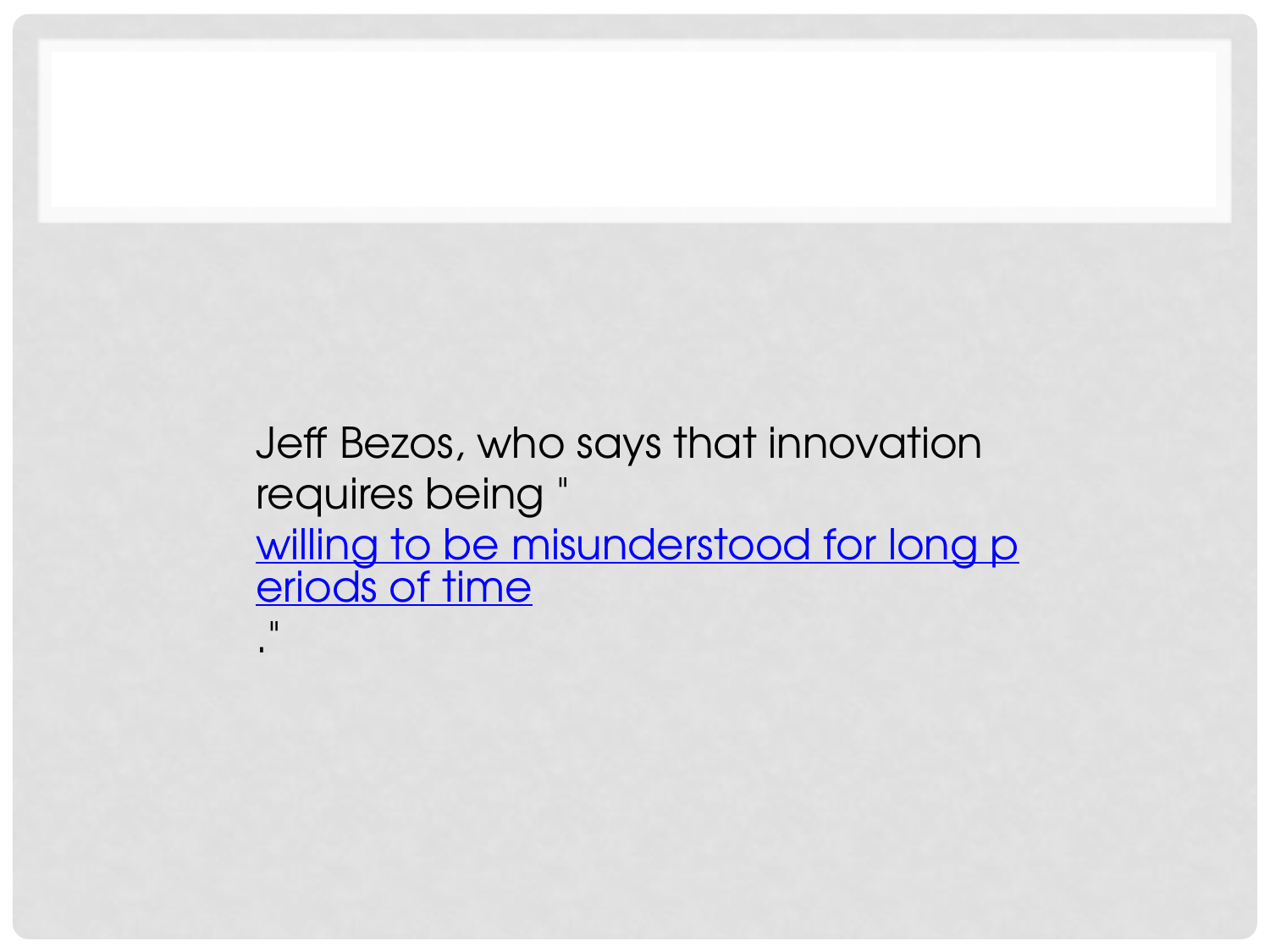

#

Jeff Bezos, who says that innovation requires being "willing to be misunderstood for long periods of time."